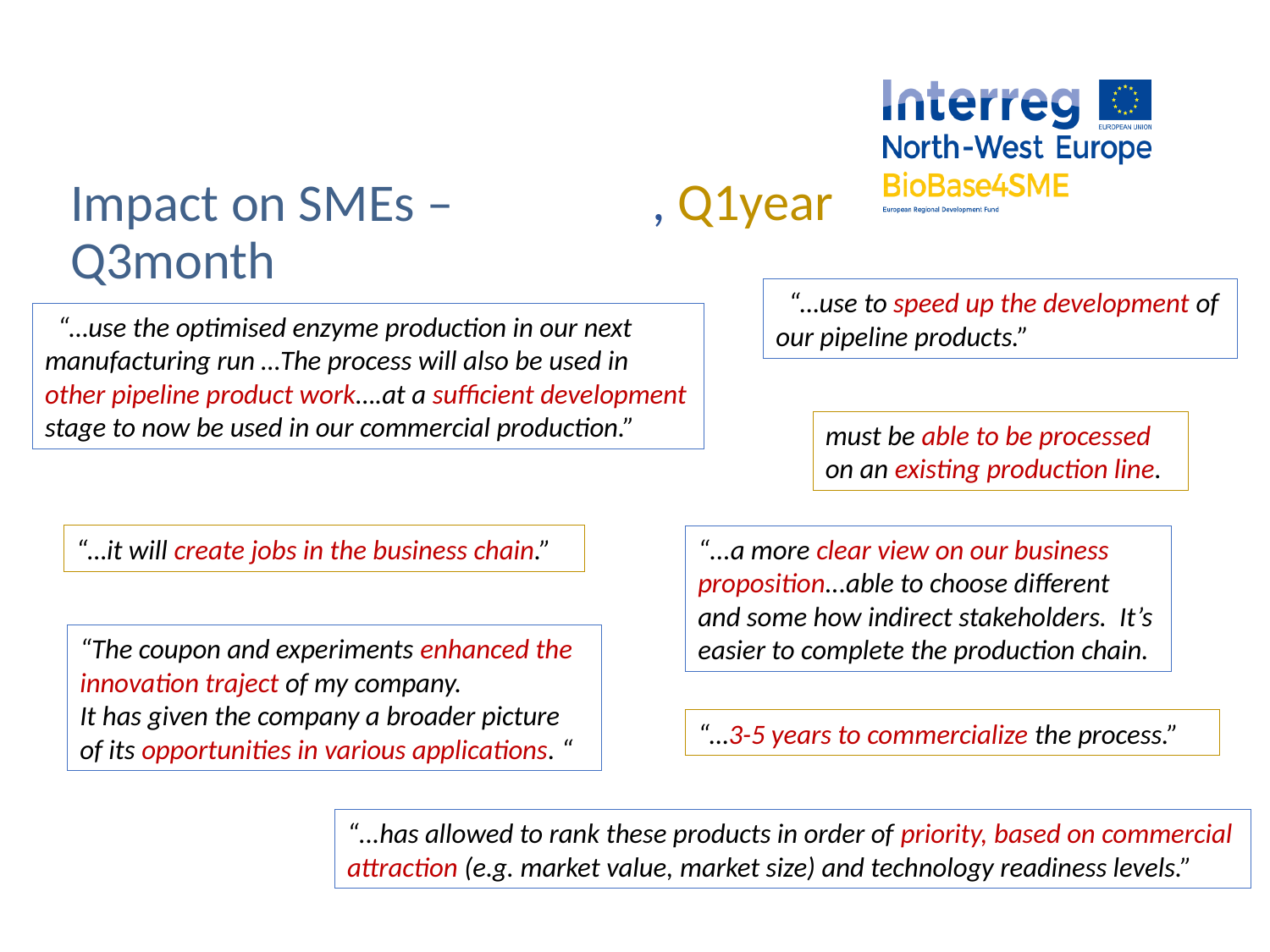

, Q1year
Impact on SMEs – Q3month
  “…use to speed up the development of our pipeline products.”
  “…use the optimised enzyme production in our next manufacturing run …The process will also be used in other pipeline product work….at a sufficient development stage to now be used in our commercial production.”
must be able to be processed on an existing production line.
“…it will create jobs in the business chain.”
“...a more clear view on our business proposition...able to choose different and some how indirect stakeholders.  It’s easier to complete the production chain.
“The coupon and experiments enhanced the innovation traject of my company.
It has given the company a broader picture of its opportunities in various applications. “
“…3-5 years to commercialize the process.”
“...has allowed to rank these products in order of priority, based on commercial attraction (e.g. market value, market size) and technology readiness levels.”